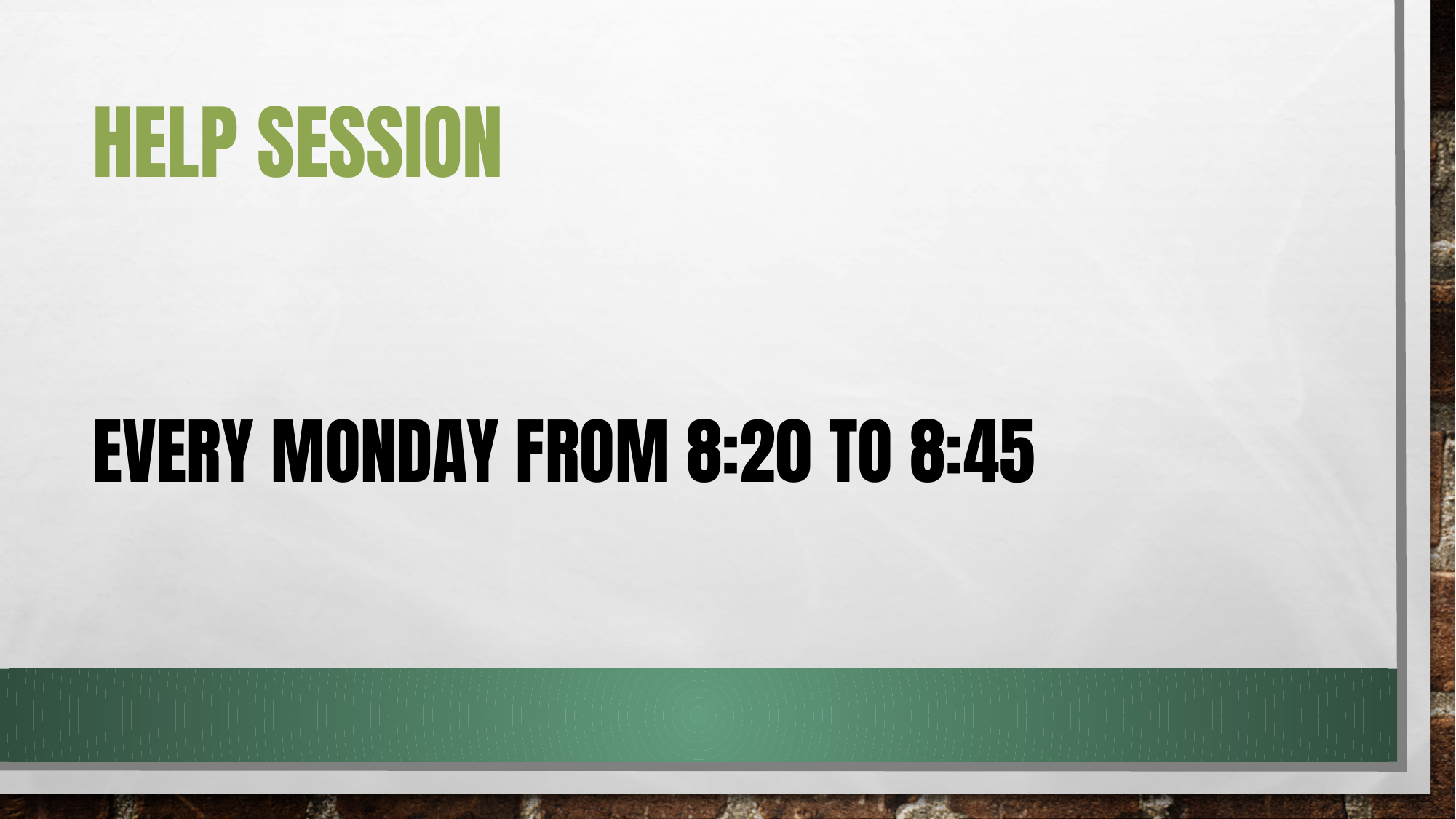

# HELP SESSION
Every MonDAY FROM 8:20 TO 8:45